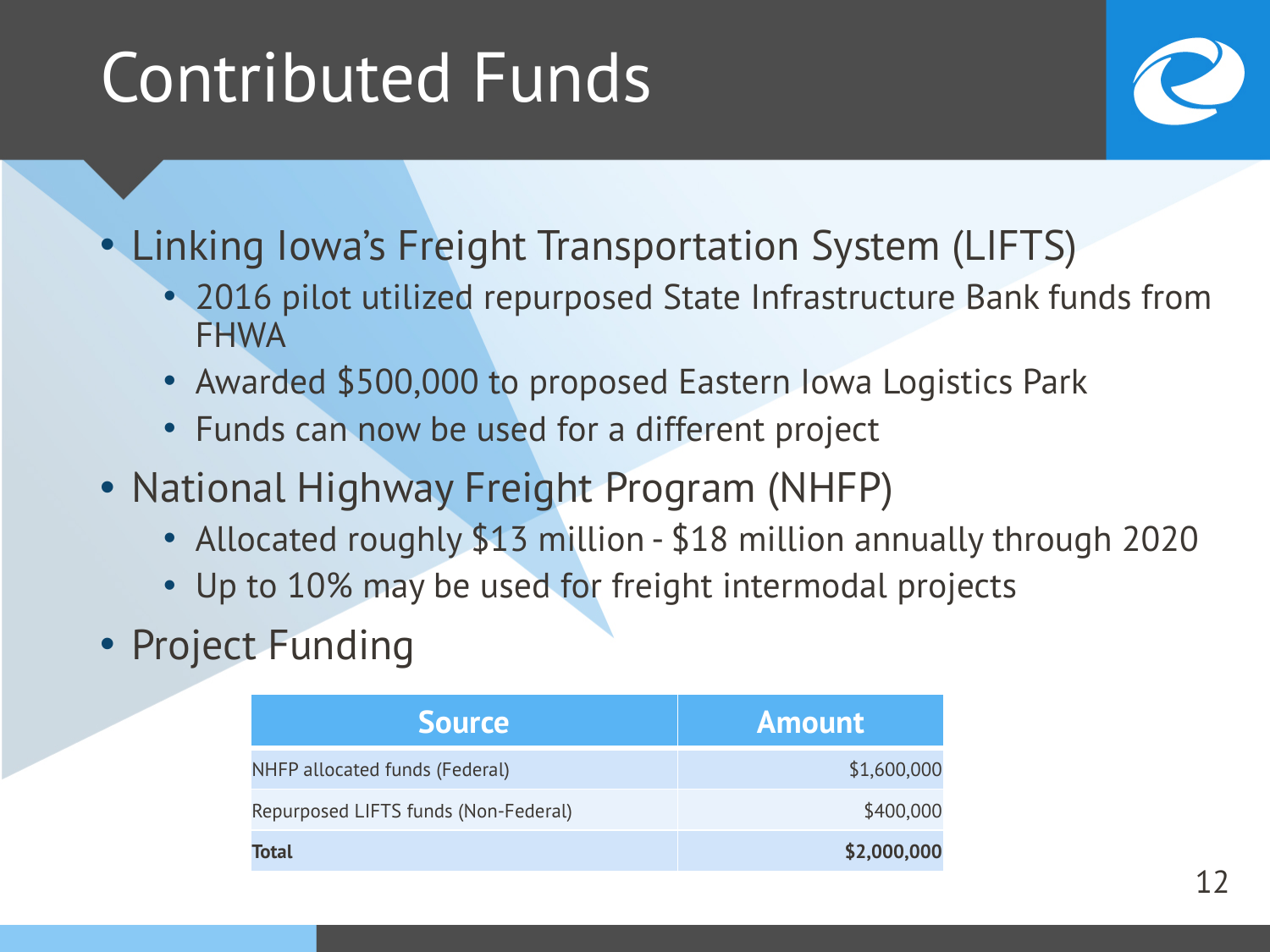

# Contributed Funds
Linking Iowa’s Freight Transportation System (LIFTS)
2016 pilot utilized repurposed State Infrastructure Bank funds from FHWA
Awarded $500,000 to proposed Eastern Iowa Logistics Park
Funds can now be used for a different project
National Highway Freight Program (NHFP)
Allocated roughly $13 million - $18 million annually through 2020
Up to 10% may be used for freight intermodal projects
Project Funding
| Source | Amount |
| --- | --- |
| NHFP allocated funds (Federal) | $1,600,000 |
| Repurposed LIFTS funds (Non-Federal) | $400,000 |
| Total | $2,000,000 |
12